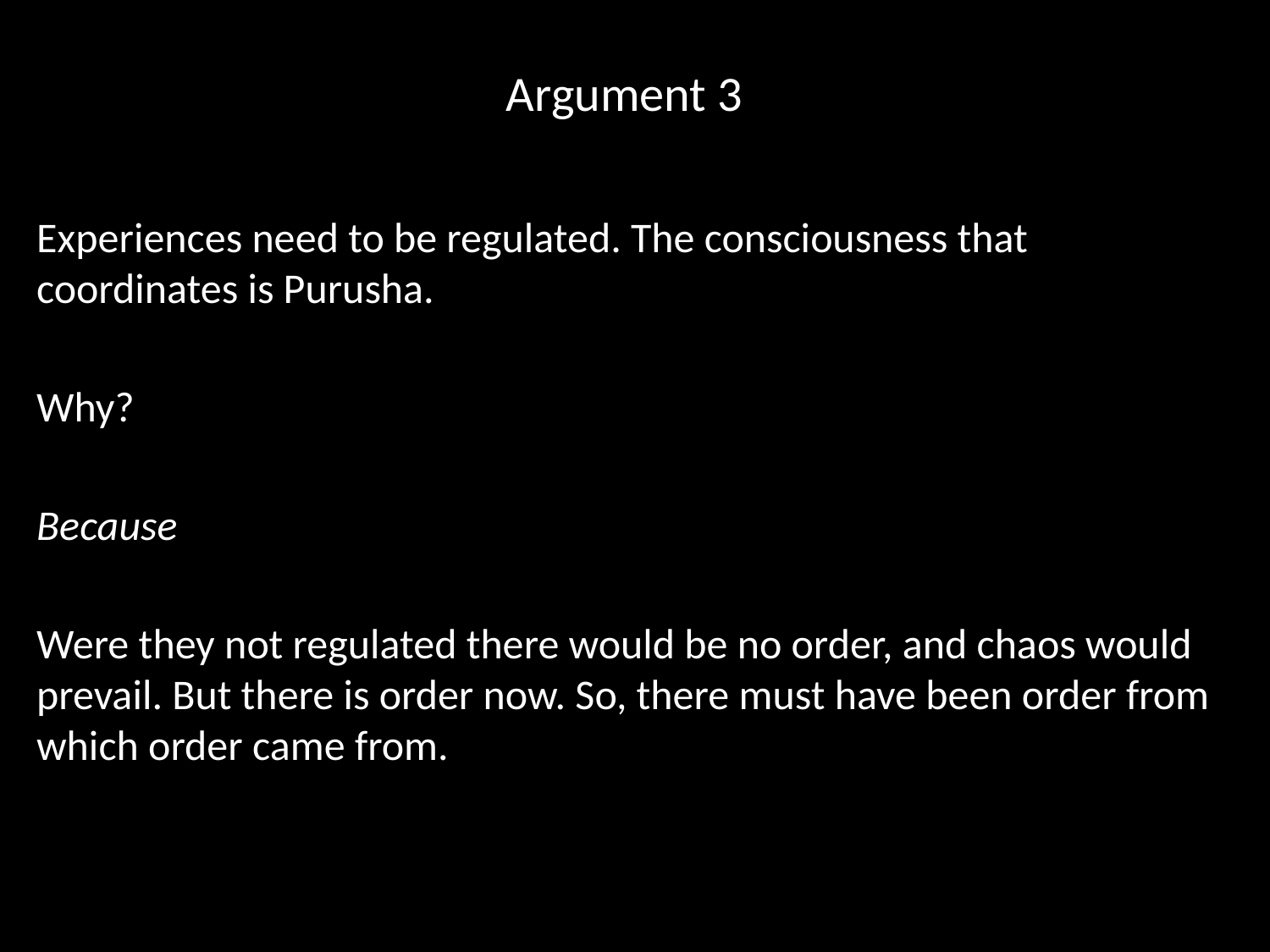

# Argument 3

Experiences need to be regulated. The consciousness that coordinates is Purusha.

Why?

Because

Were they not regulated there would be no order, and chaos would prevail. But there is order now. So, there must have been order from which order came from.